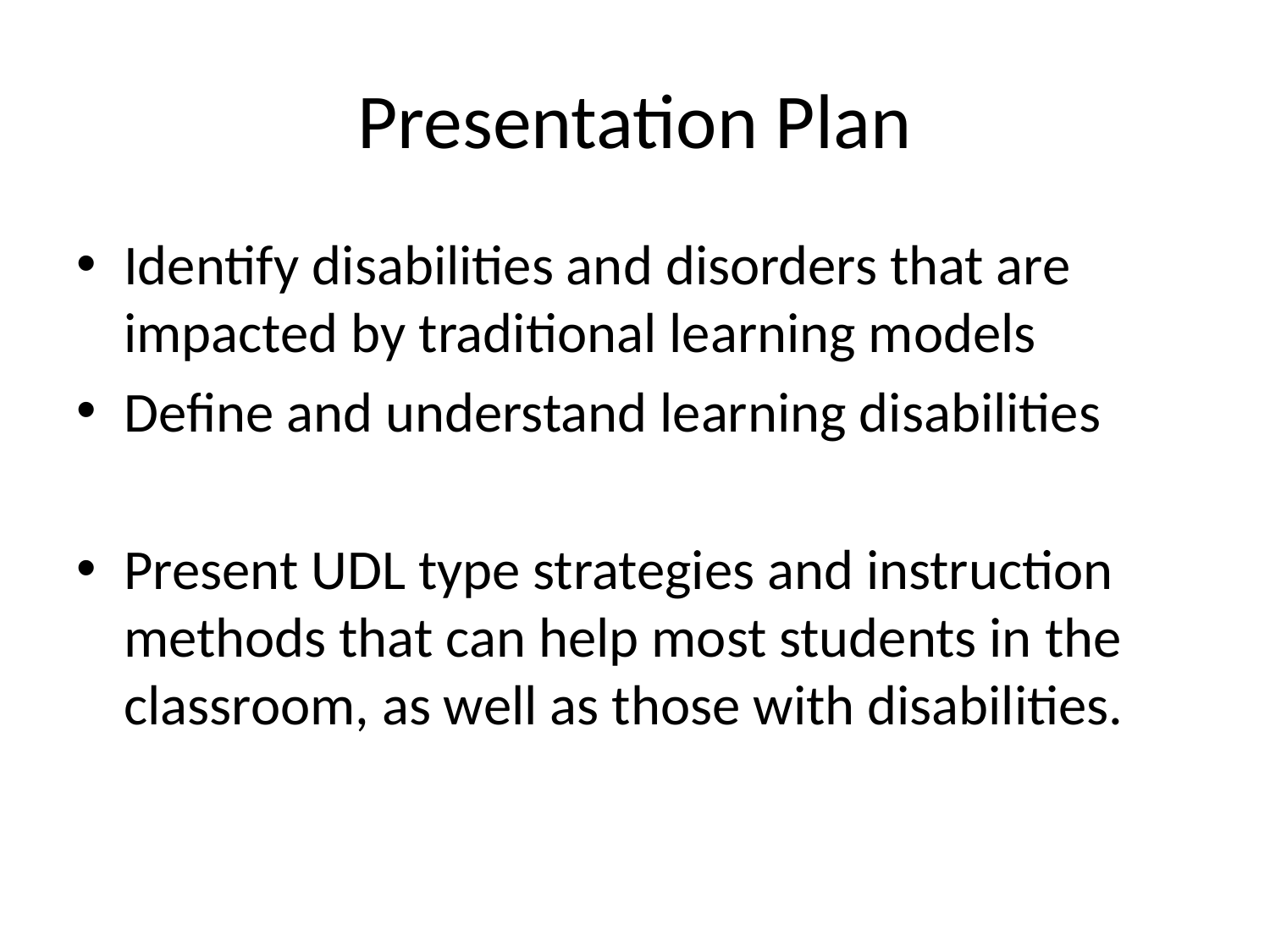

# Presentation Plan
Identify disabilities and disorders that are impacted by traditional learning models
Define and understand learning disabilities

Present UDL type strategies and instruction methods that can help most students in the classroom, as well as those with disabilities.